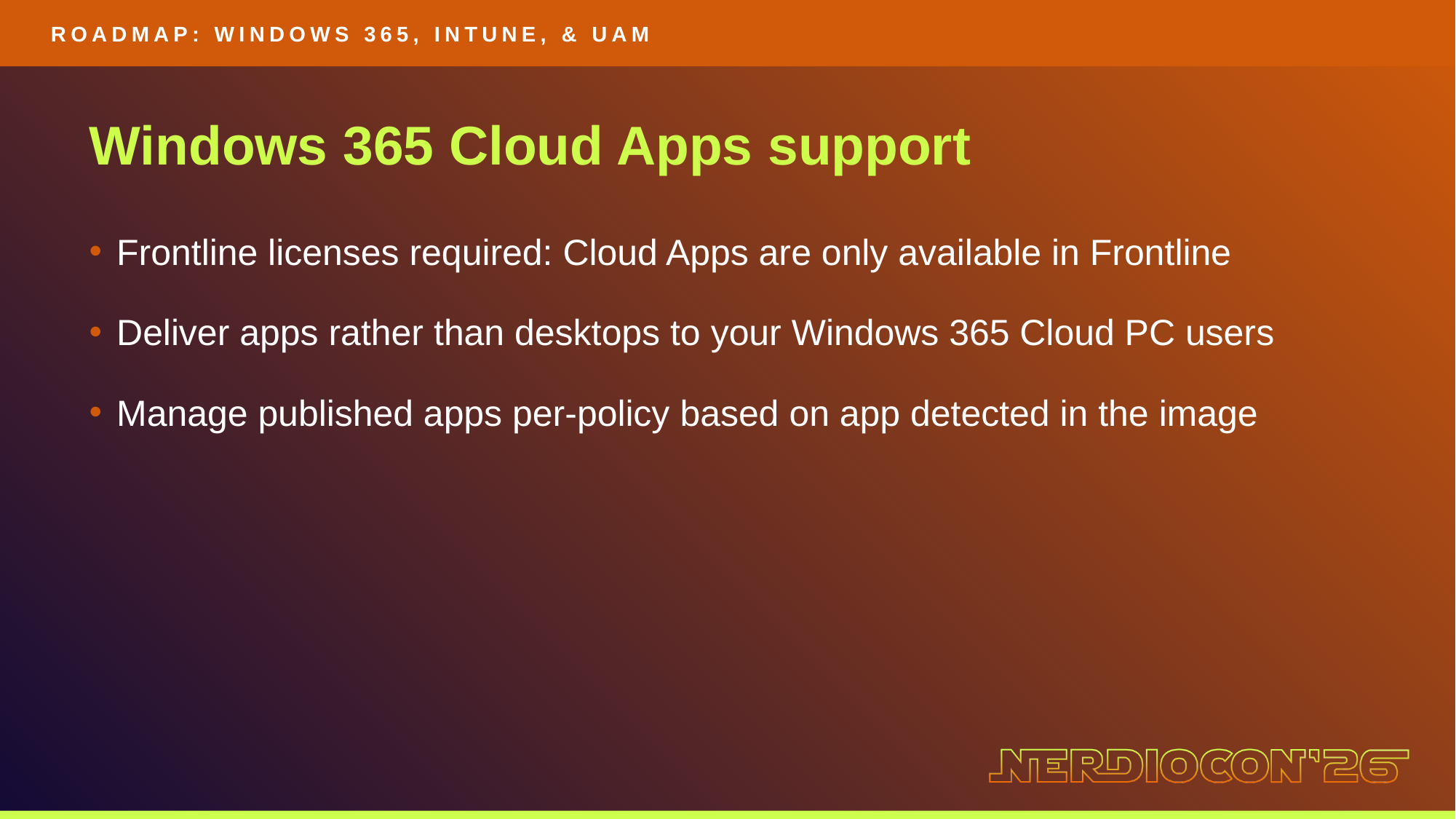

ROADMAP: WINDOWS 365, INTUNE, & UAM
Windows 365 Cloud Apps support
Frontline licenses required: Cloud Apps are only available in Frontline
Deliver apps rather than desktops to your Windows 365 Cloud PC users
Manage published apps per-policy based on app detected in the image